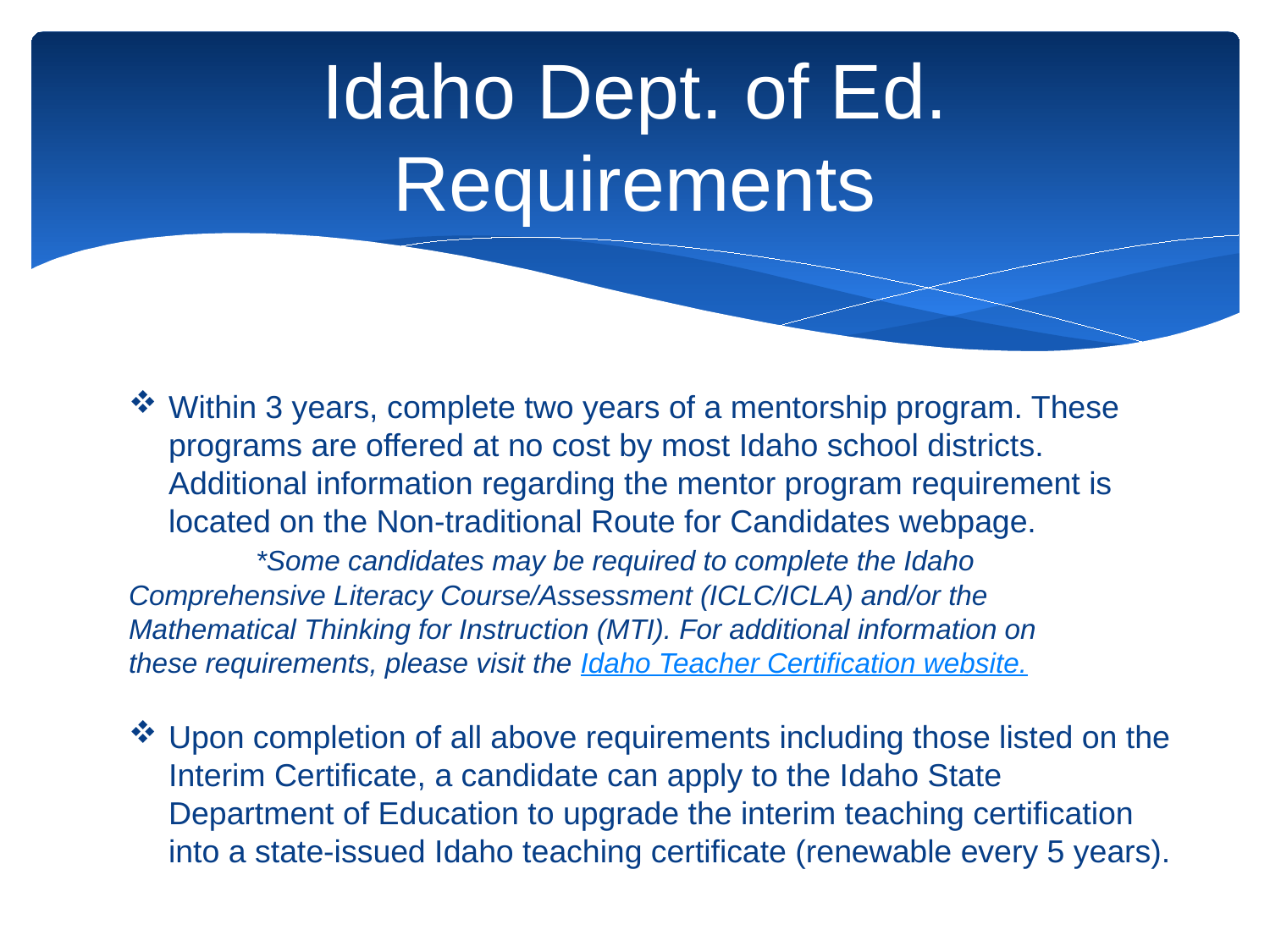

# Idaho Dept. of Ed. Requirements
Within 3 years, complete two years of a mentorship program. These programs are offered at no cost by most Idaho school districts. Additional information regarding the mentor program requirement is located on the Non-traditional Route for Candidates webpage.
	*Some candidates may be required to complete the Idaho 	Comprehensive Literacy Course/Assessment (ICLC/ICLA) and/or the 	Mathematical Thinking for Instruction (MTI). For additional information on 	these requirements, please visit the Idaho Teacher Certification website.

Upon completion of all above requirements including those listed on the Interim Certificate, a candidate can apply to the Idaho State Department of Education to upgrade the interim teaching certification into a state-issued Idaho teaching certificate (renewable every 5 years).